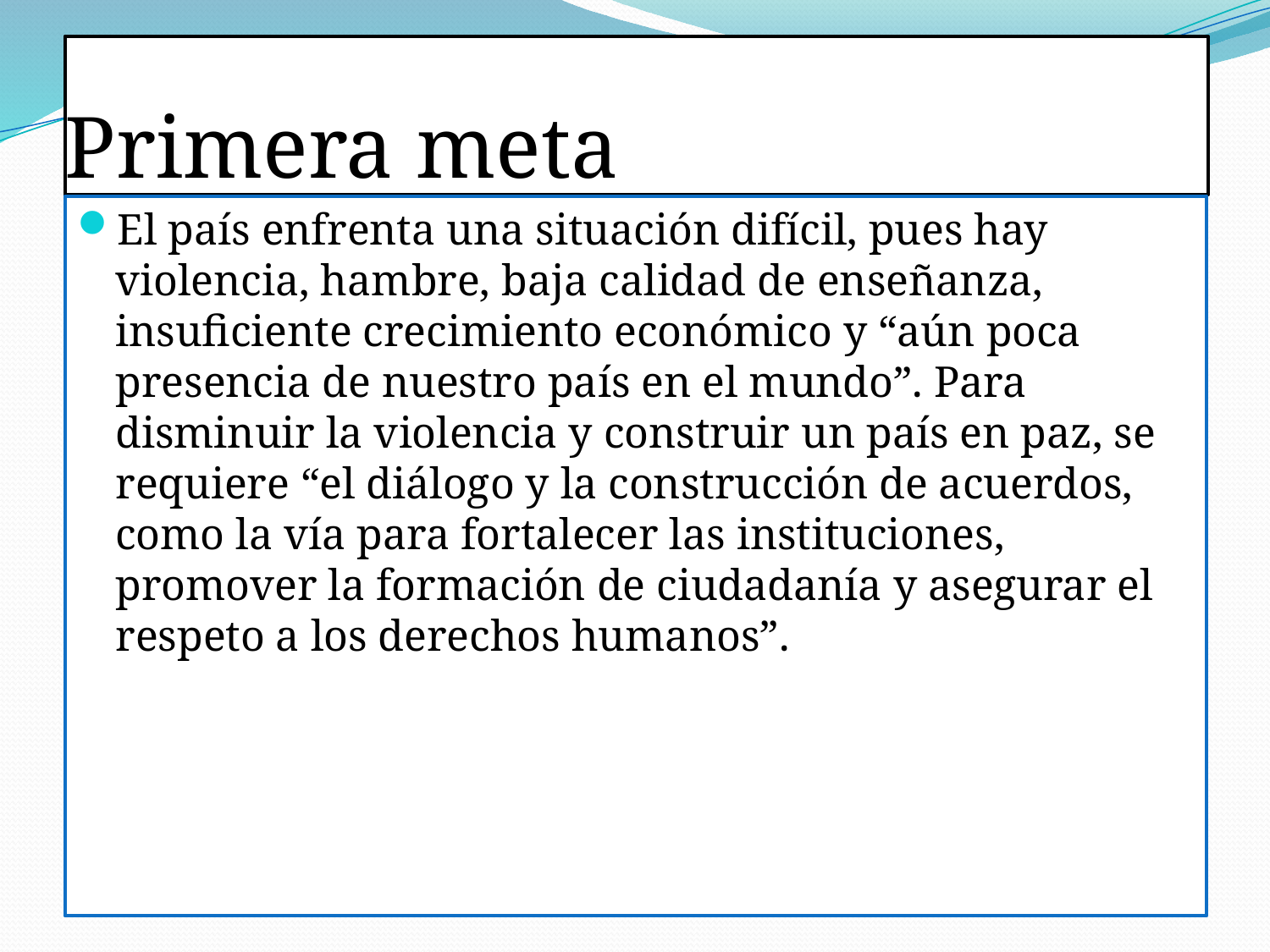

# Primera meta
El país enfrenta una situación difícil, pues hay violencia, hambre, baja calidad de enseñanza, insuficiente crecimiento económico y “aún poca presencia de nuestro país en el mundo”. Para disminuir la violencia y construir un país en paz, se requiere “el diálogo y la construcción de acuerdos, como la vía para fortalecer las instituciones, promover la formación de ciudadanía y asegurar el respeto a los derechos humanos”.